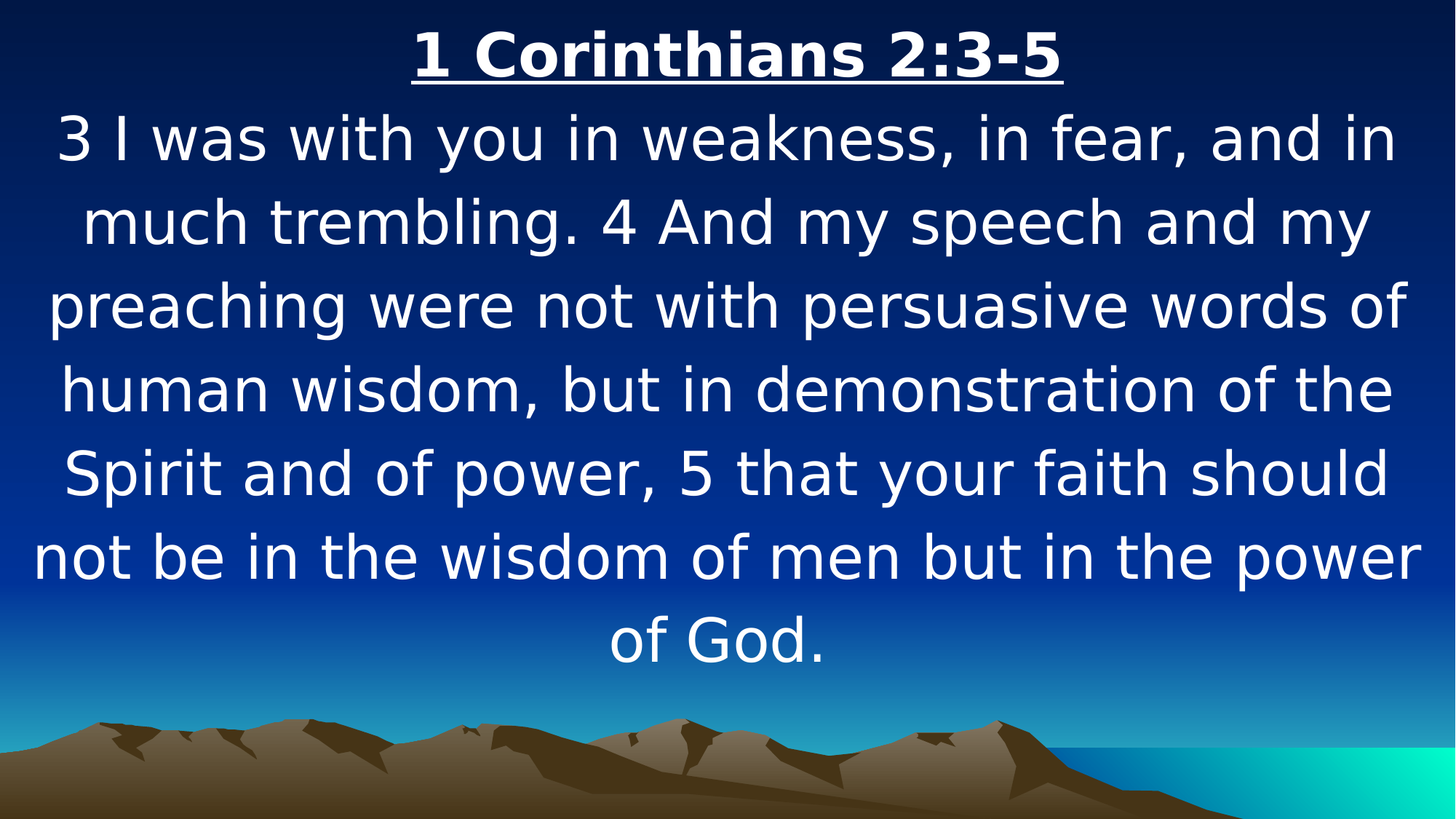

1 Corinthians 2:3-5
3 I was with you in weakness, in fear, and in much trembling. 4 And my speech and my preaching were not with persuasive words of human wisdom, but in demonstration of the Spirit and of power, 5 that your faith should not be in the wisdom of men but in the power of God.